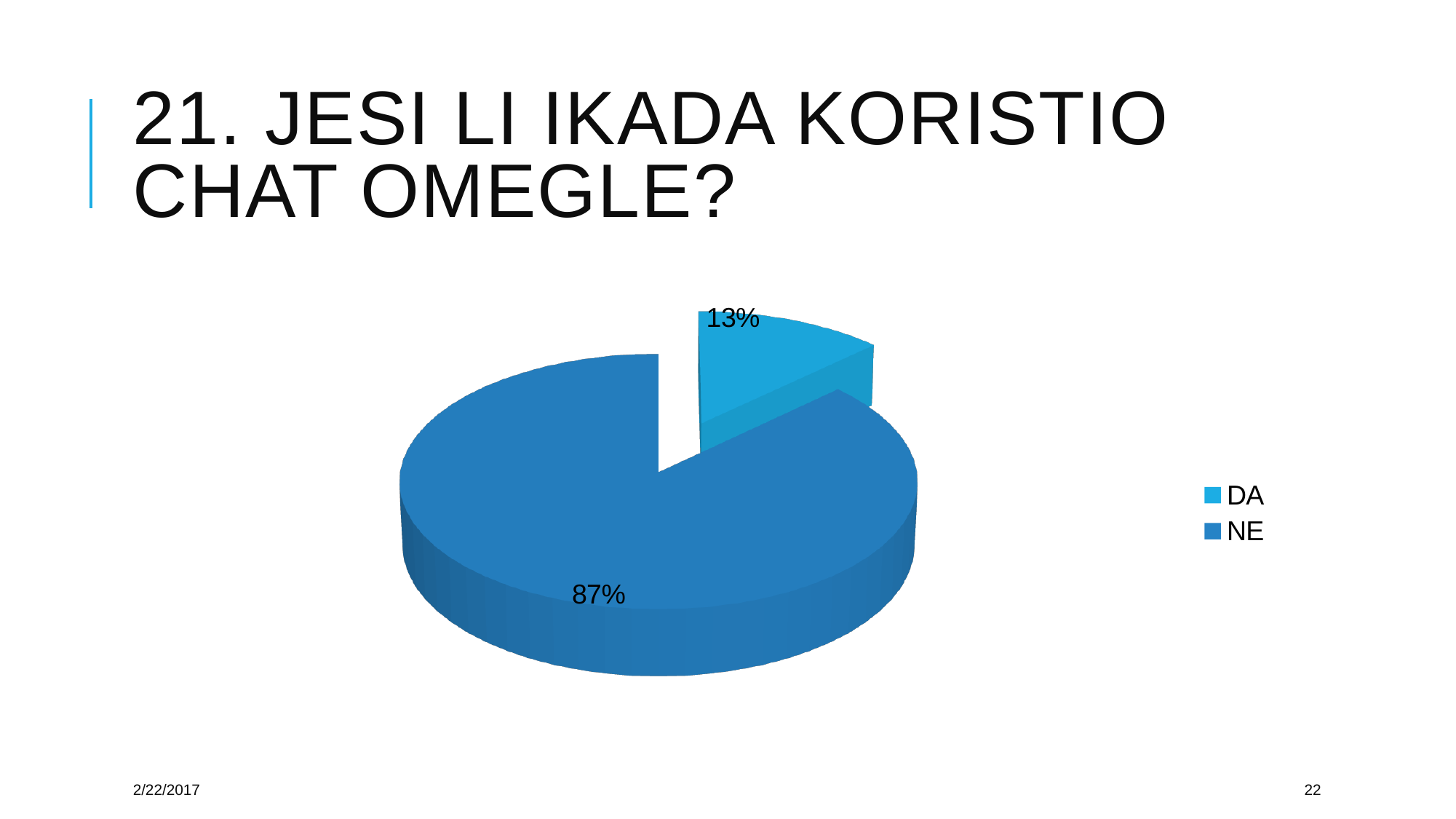

# 21. JESI LI IKADA KORISTIO CHAT OMEGLE?

[unsupported chart]

2/22/2017
22